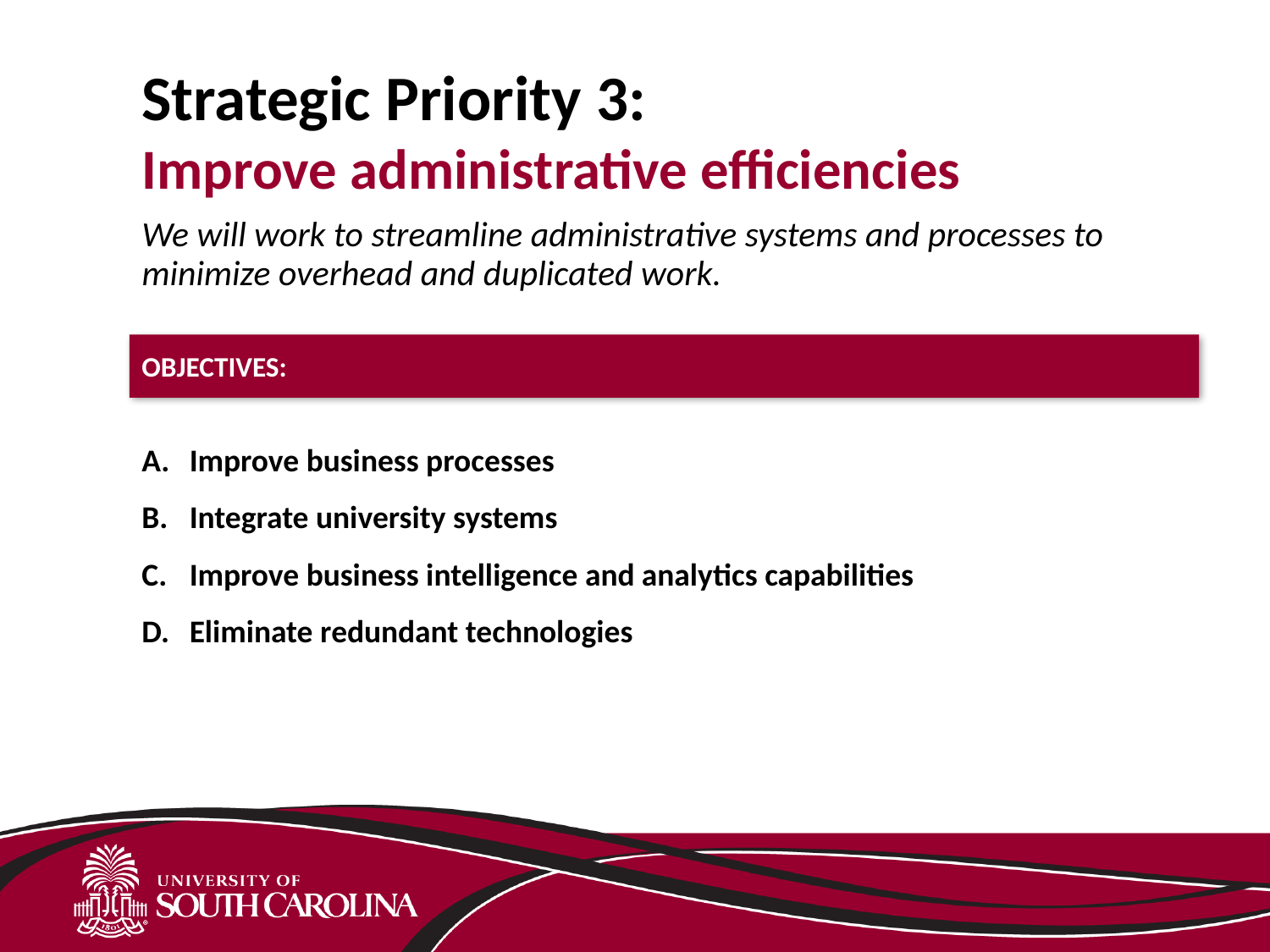

Strategic Priority 3:
Improve administrative efficiencies
We will work to streamline administrative systems and processes to minimize overhead and duplicated work.
OBJECTIVES:
Improve business processes
Integrate university systems
Improve business intelligence and analytics capabilities
Eliminate redundant technologies